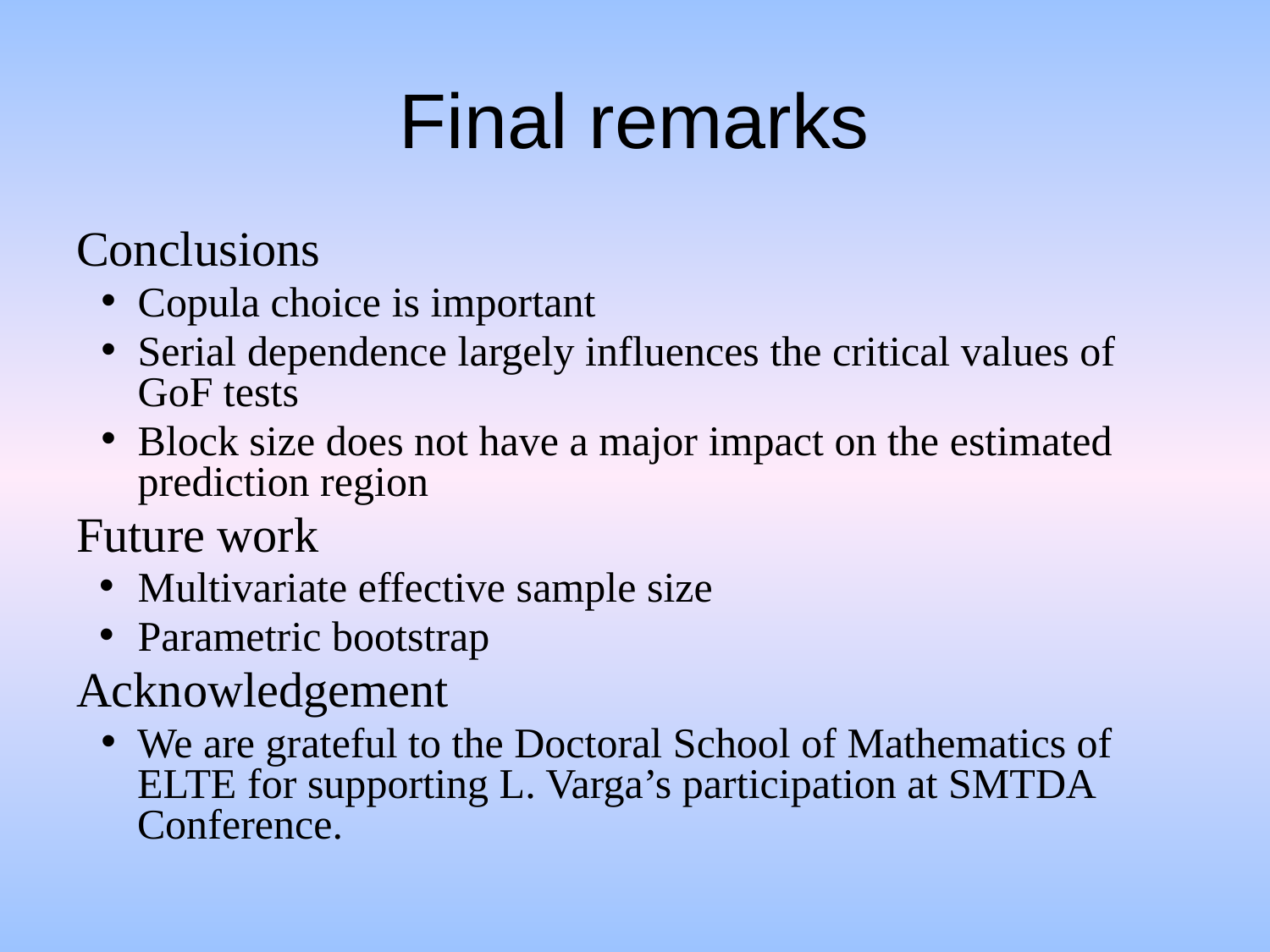

# Final remarks
Conclusions
Copula choice is important
Serial dependence largely influences the critical values of GoF tests
Block size does not have a major impact on the estimated prediction region
Future work
Multivariate effective sample size
Parametric bootstrap
Acknowledgement
We are grateful to the Doctoral School of Mathematics of ELTE for supporting L. Varga’s participation at SMTDA Conference.